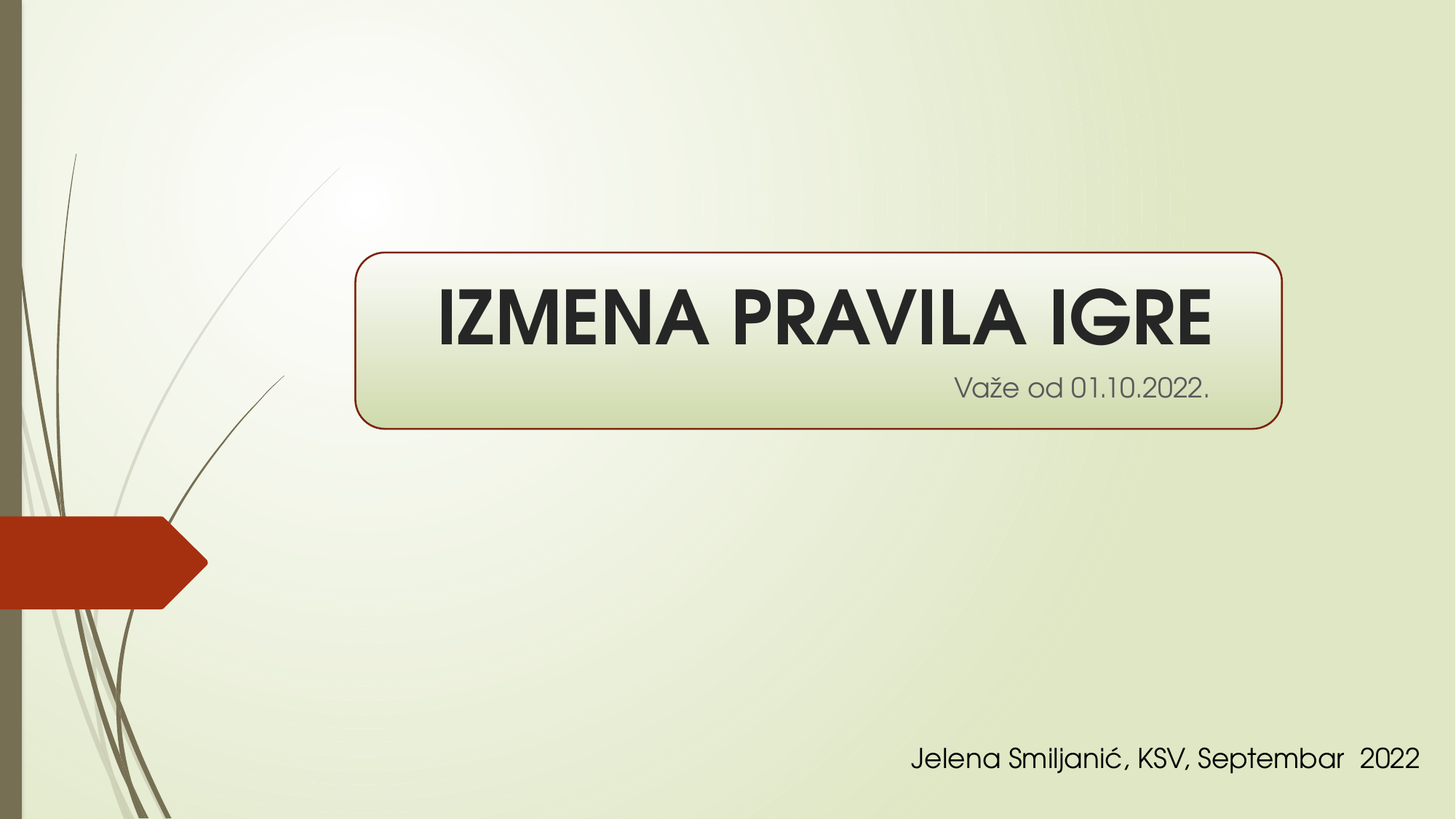

# IZMENA PRAVILA IGRE
Važe od 01.10.2022.
Jelena Smiljanić, KSV, Septembar  2022